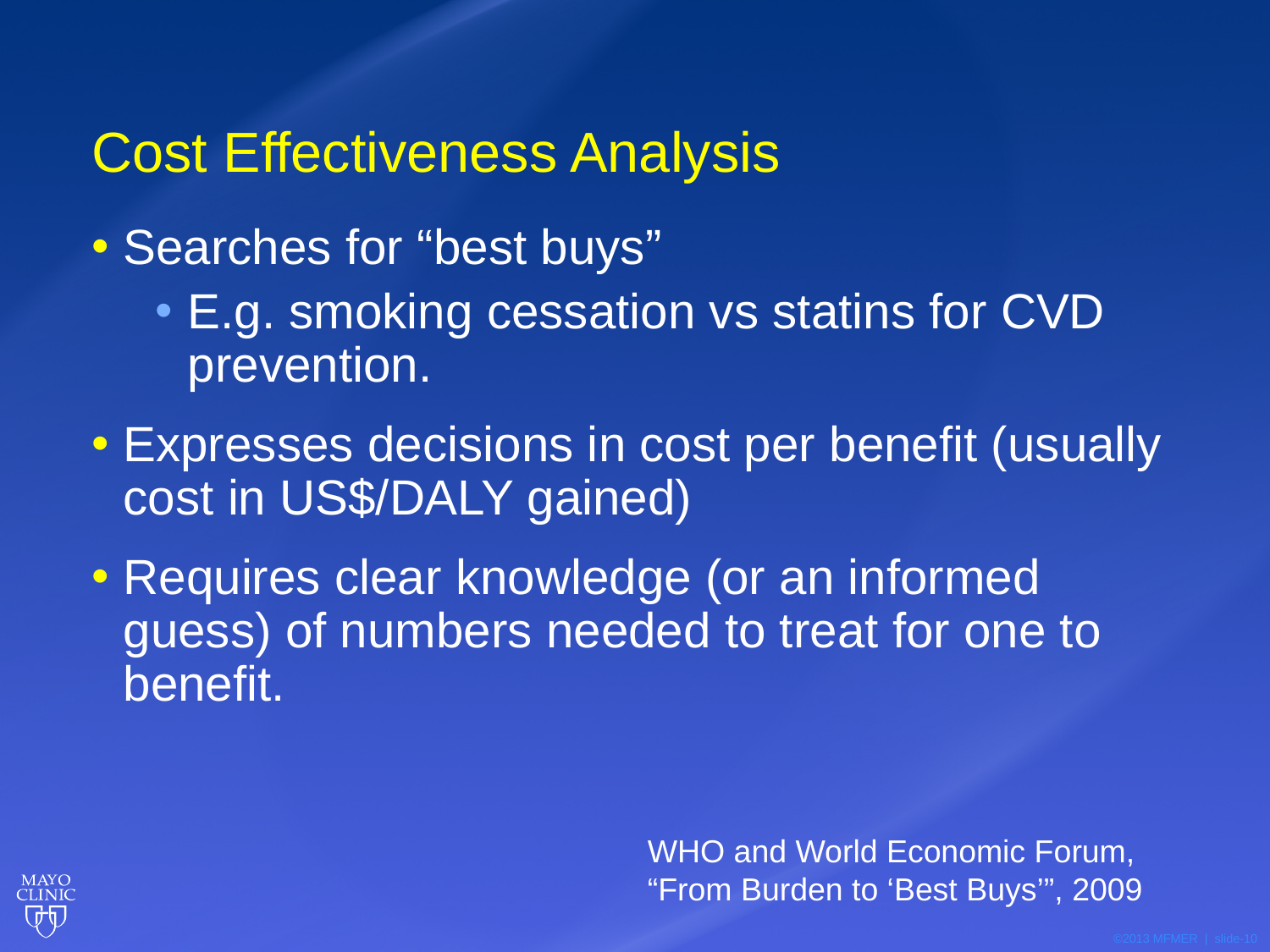

# Cost Effectiveness Analysis
Searches for “best buys”
E.g. smoking cessation vs statins for CVD prevention.
Expresses decisions in cost per benefit (usually cost in US$/DALY gained)
Requires clear knowledge (or an informed guess) of numbers needed to treat for one to benefit.
WHO and World Economic Forum, “From Burden to ‘Best Buys’”, 2009